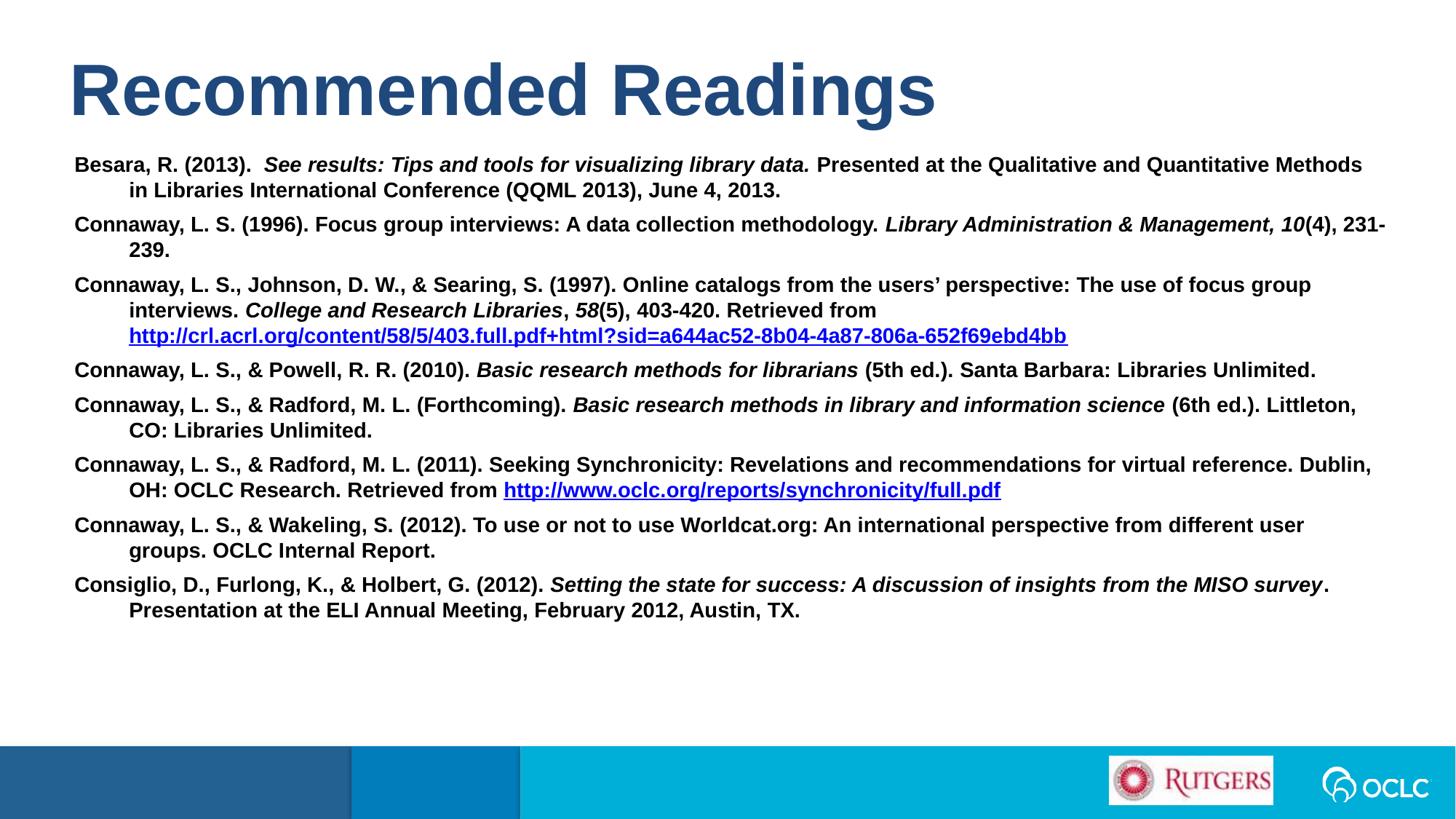

Recommended Readings
Besara, R. (2013).  See results: Tips and tools for visualizing library data. Presented at the Qualitative and Quantitative Methods in Libraries International Conference (QQML 2013), June 4, 2013.
Connaway, L. S. (1996). Focus group interviews: A data collection methodology. Library Administration & Management, 10(4), 231-239.
Connaway, L. S., Johnson, D. W., & Searing, S. (1997). Online catalogs from the users’ perspective: The use of focus group interviews. College and Research Libraries, 58(5), 403-420. Retrieved from http://crl.acrl.org/content/58/5/403.full.pdf+html?sid=a644ac52-8b04-4a87-806a-652f69ebd4bb
Connaway, L. S., & Powell, R. R. (2010). Basic research methods for librarians (5th ed.). Santa Barbara: Libraries Unlimited.
Connaway, L. S., & Radford, M. L. (Forthcoming). Basic research methods in library and information science (6th ed.). Littleton, CO: Libraries Unlimited.
Connaway, L. S., & Radford, M. L. (2011). Seeking Synchronicity: Revelations and recommendations for virtual reference. Dublin, OH: OCLC Research. Retrieved from http://www.oclc.org/reports/synchronicity/full.pdf
Connaway, L. S., & Wakeling, S. (2012). To use or not to use Worldcat.org: An international perspective from different user groups. OCLC Internal Report.
Consiglio, D., Furlong, K., & Holbert, G. (2012). Setting the state for success: A discussion of insights from the MISO survey. Presentation at the ELI Annual Meeting, February 2012, Austin, TX.